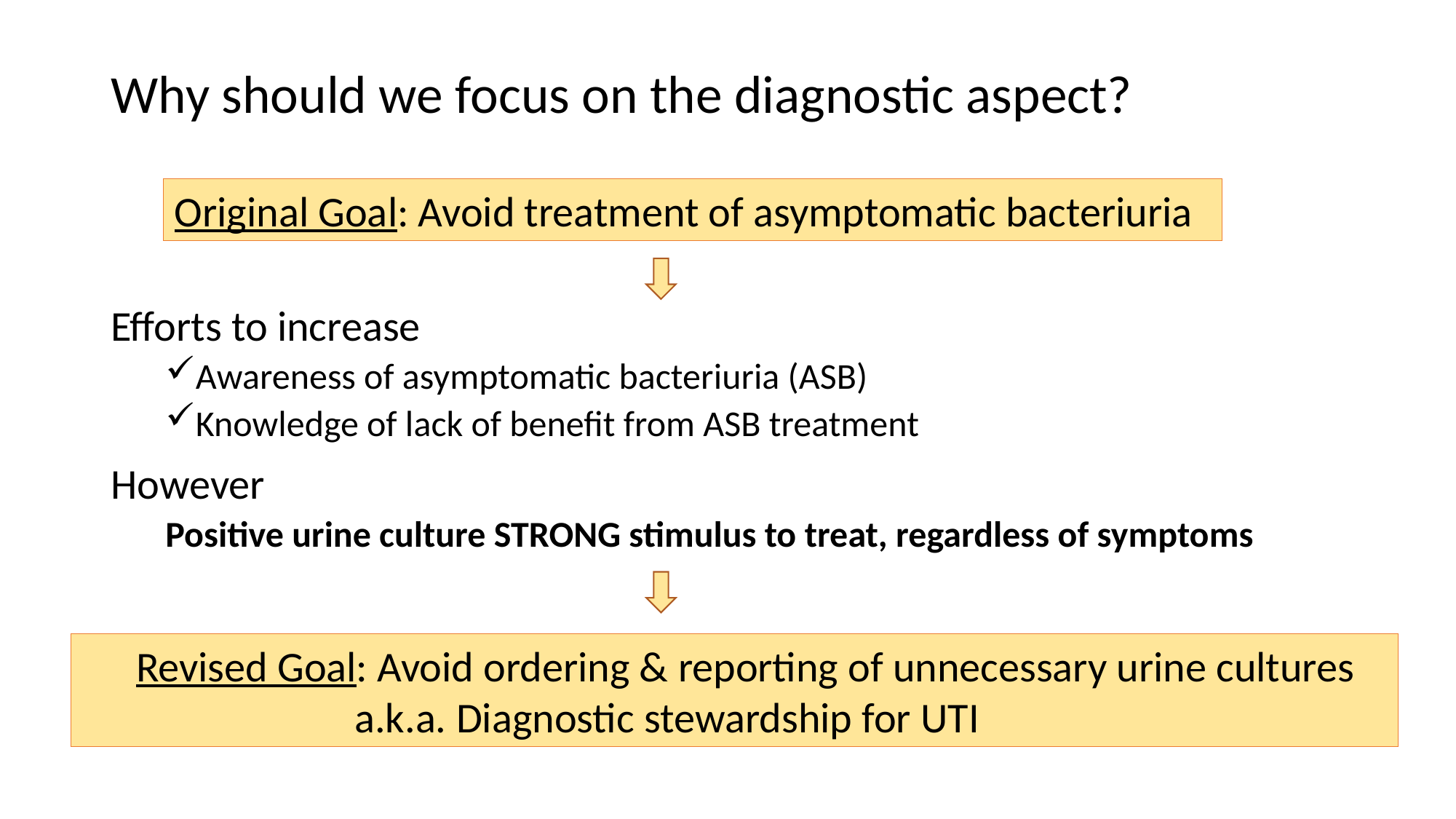

# Why should we focus on the diagnostic aspect?
Original Goal: Avoid treatment of asymptomatic bacteriuria

Efforts to increase
Awareness of asymptomatic bacteriuria (ASB)
Knowledge of lack of benefit from ASB treatment
However
Positive urine culture STRONG stimulus to treat, regardless of symptoms

Revised Goal: Avoid ordering & reporting of unnecessary urine cultures
		a.k.a. Diagnostic stewardship for UTI